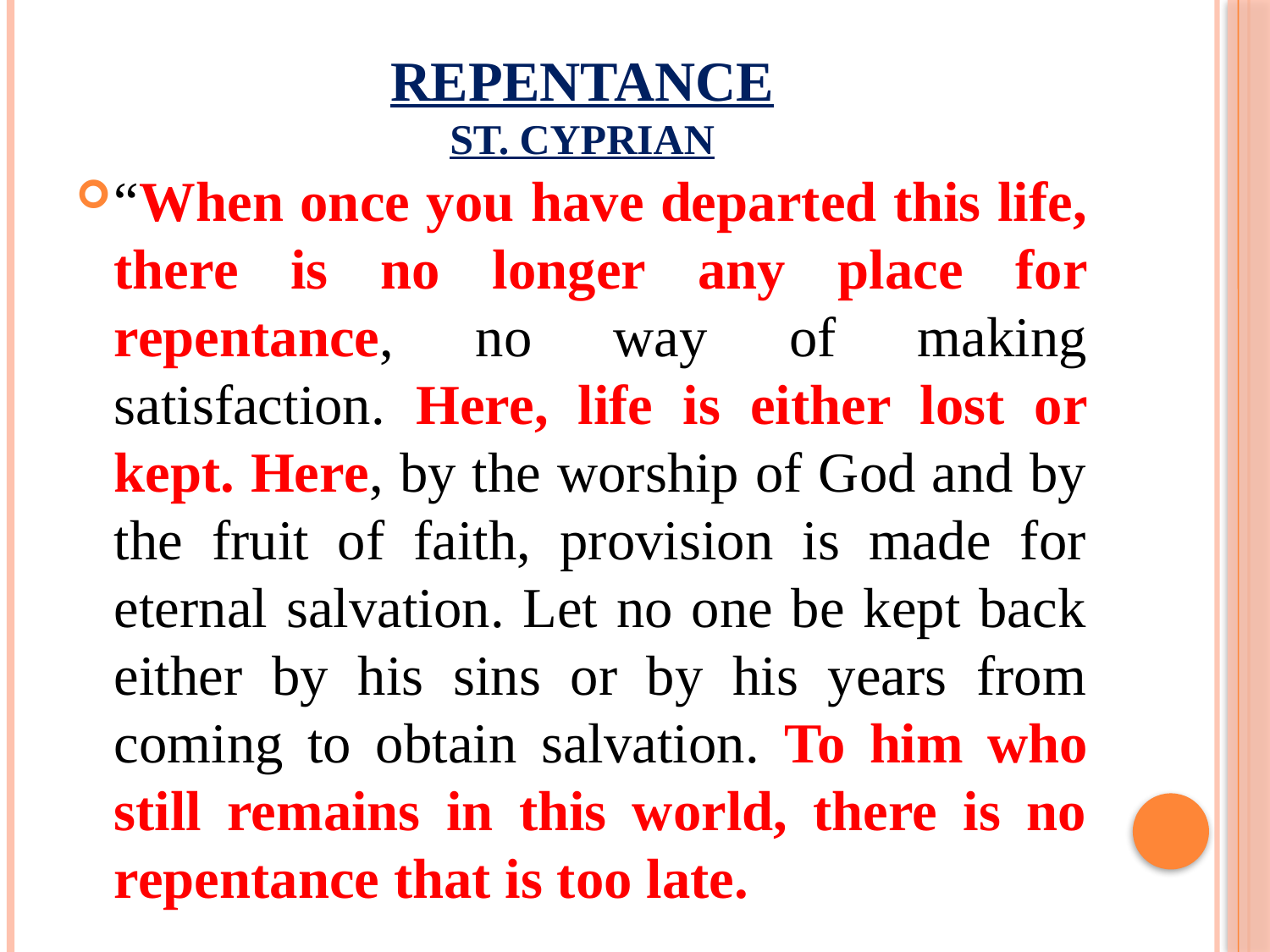

# Repentance St. Cyprian
“When once you have departed this life, there is no longer any place for repentance, no way of making satisfaction. Here, life is either lost or kept. Here, by the worship of God and by the fruit of faith, provision is made for eternal salvation. Let no one be kept back either by his sins or by his years from coming to obtain salvation. To him who still remains in this world, there is no repentance that is too late.